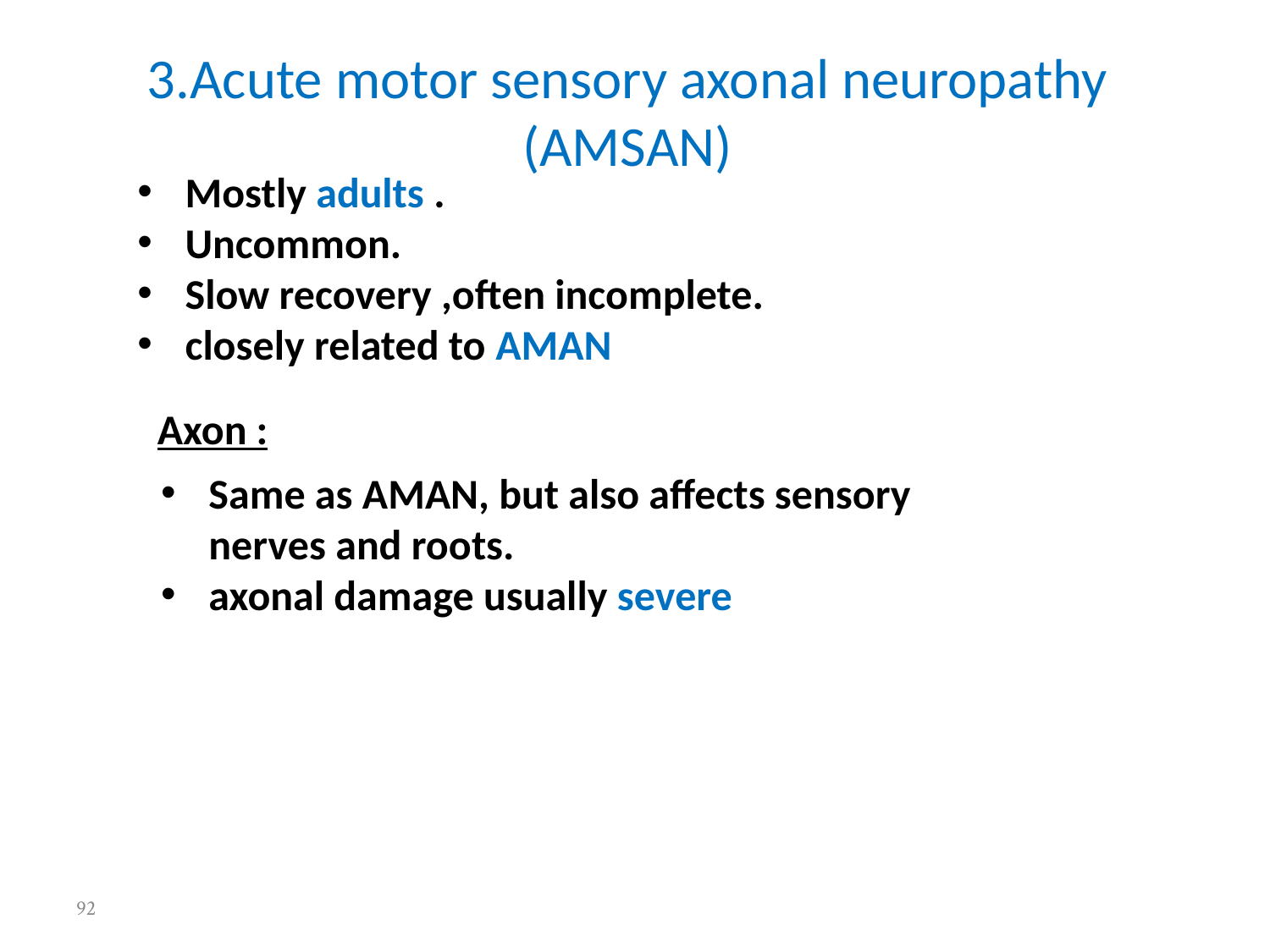

3.Acute motor sensory axonal neuropathy (AMSAN)
Mostly adults .
Uncommon.
Slow recovery ,often incomplete.
closely related to AMAN

Axon :
Same as AMAN, but also affects sensory nerves and roots.
axonal damage usually severe
92